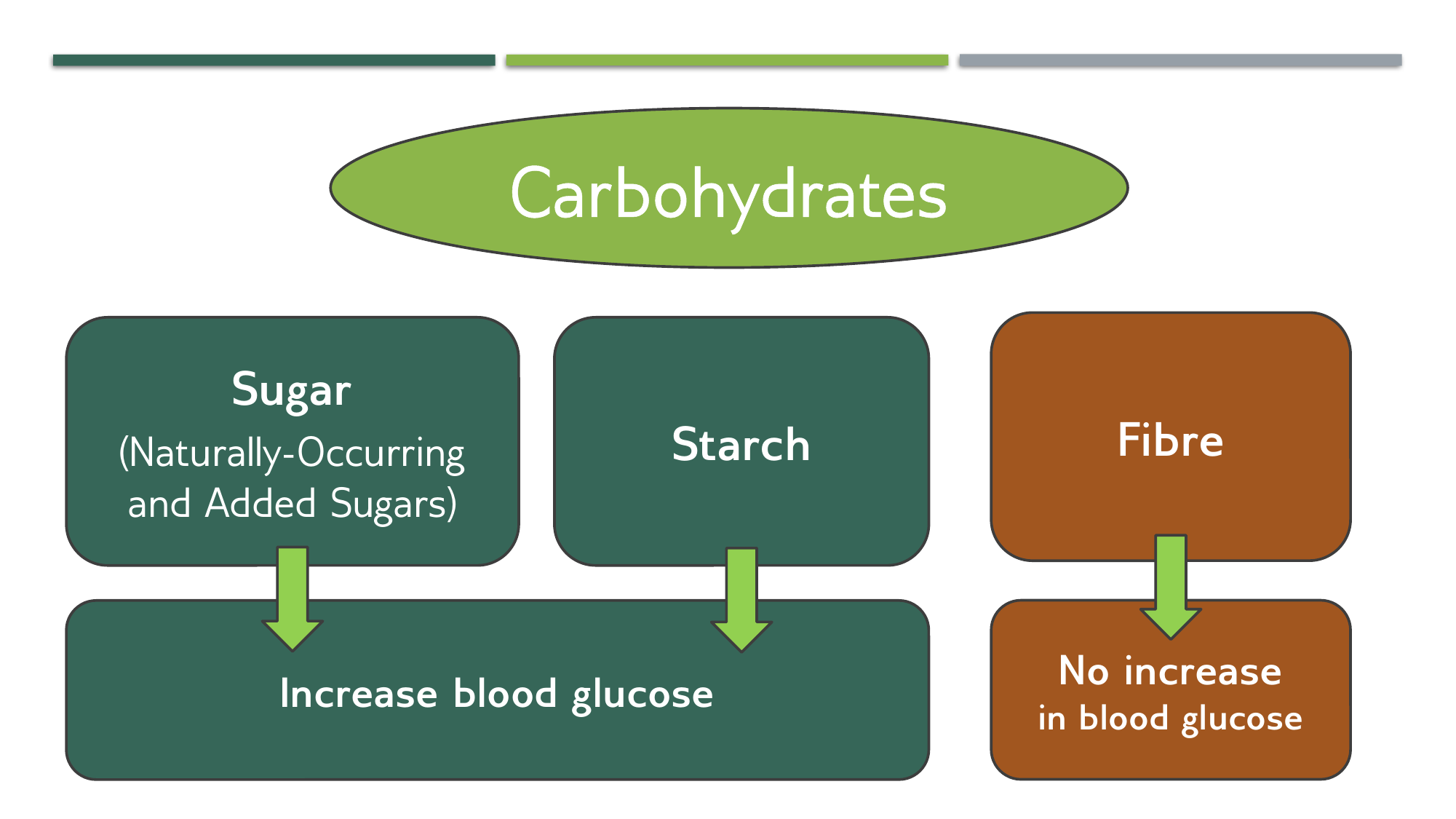

Carbohydrates
Fibre
Sugar
(Naturally-Occurring
and Added Sugars)
Starch

No increase
in blood glucose
Increase blood glucose